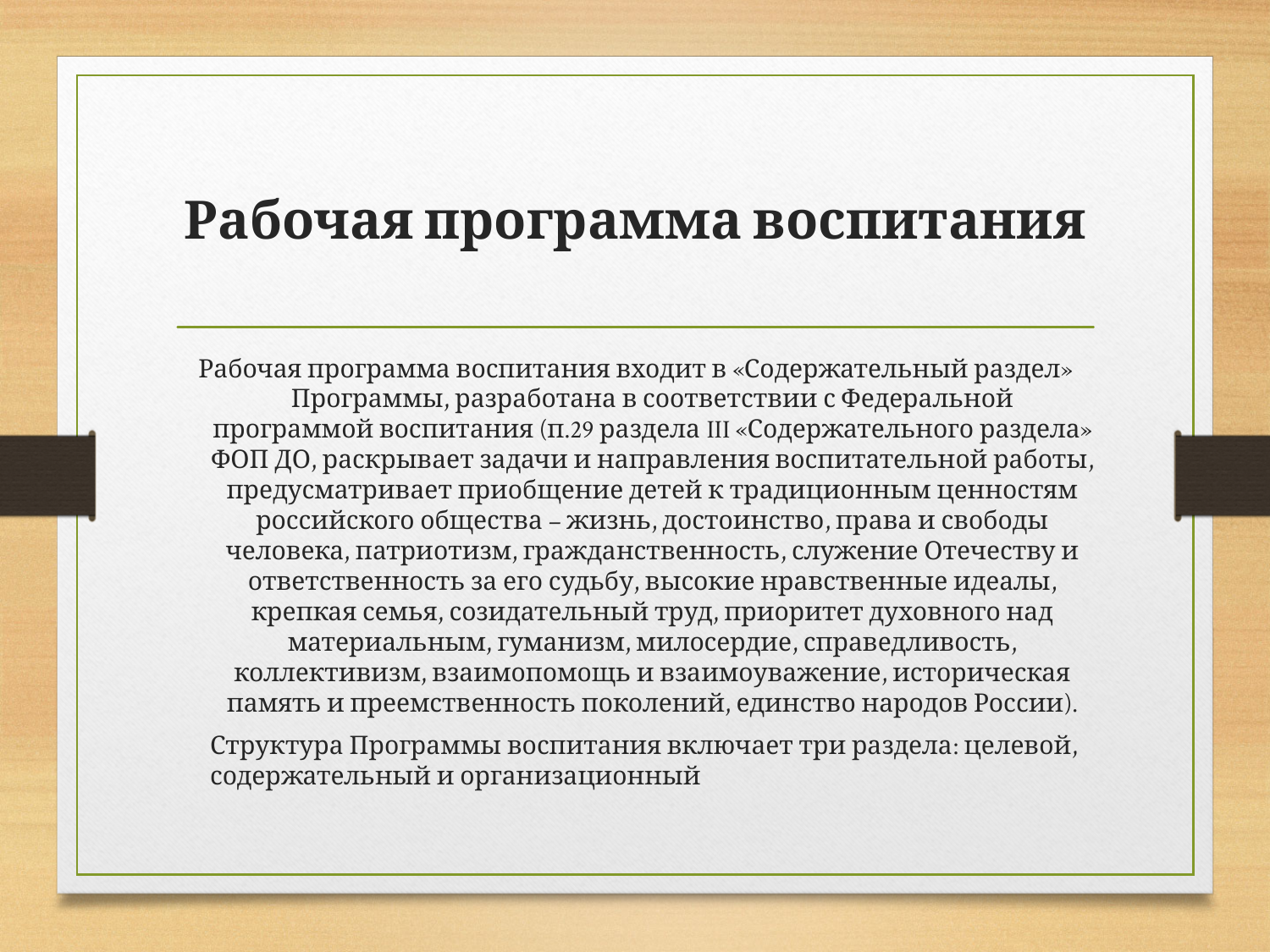

# Рабочая программа воспитания
Рабочая программа воспитания входит в «Содержательный раздел» Программы, разработана в соответствии с Федеральной программой воспитания (п.29 раздела III «Содержательного раздела» ФОП ДО, раскрывает задачи и направления воспитательной работы, предусматривает приобщение детей к традиционным ценностям российского общества – жизнь, достоинство, права и свободы человека, патриотизм, гражданственность, служение Отечеству и ответственность за его судьбу, высокие нравственные идеалы, крепкая семья, созидательный труд, приоритет духовного над материальным, гуманизм, милосердие, справедливость, коллективизм, взаимопомощь и взаимоуважение, историческая память и преемственность поколений, единство народов России).
	Структура Программы воспитания включает три раздела: целевой, содержательный и организационный